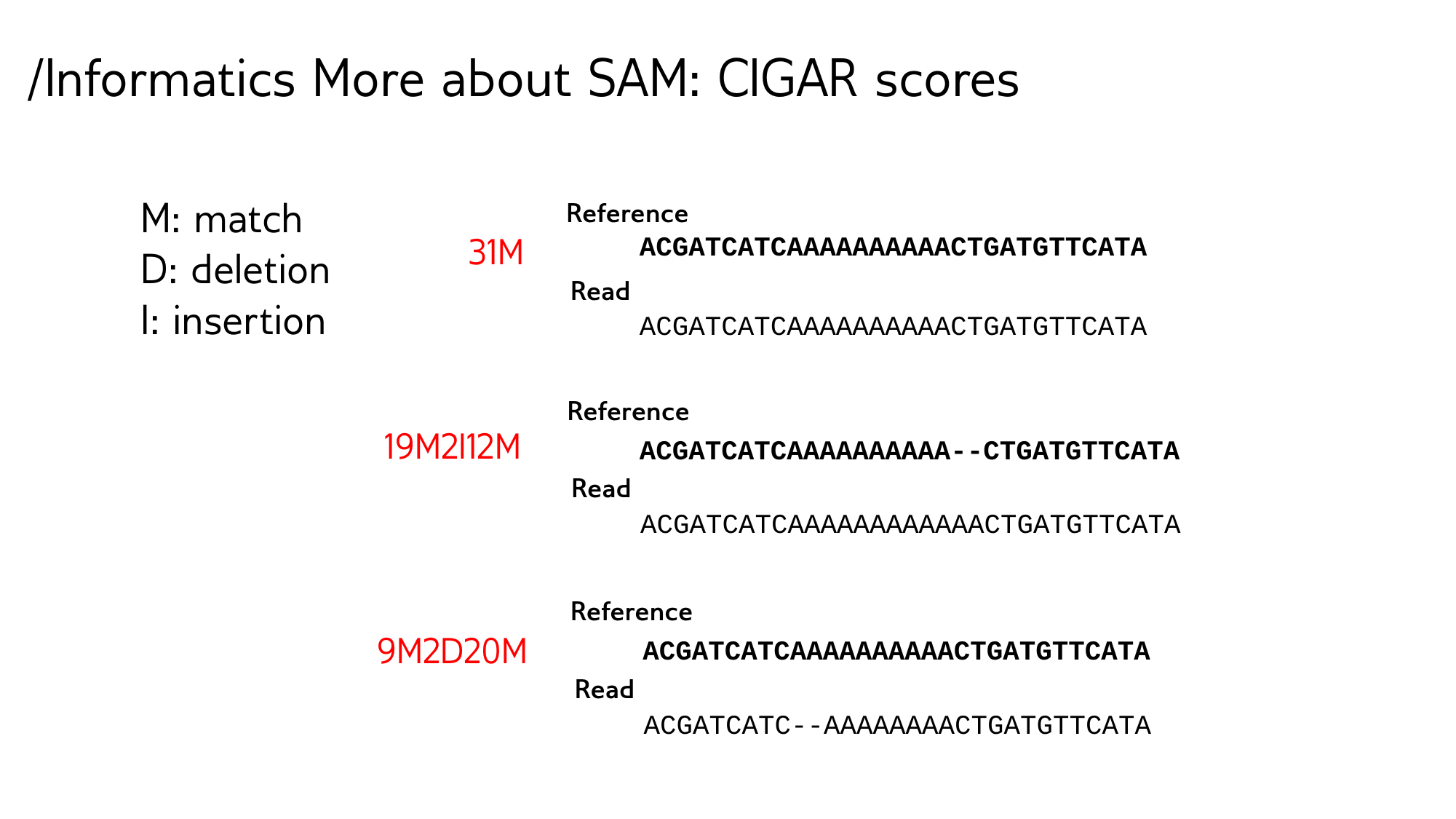

# /Informatics More about SAM: CIGAR scores
M: match
D: deletion
I: insertion
Reference
ACGATCATCAAAAAAAAAACTGATGTTCATA
31M
Read
ACGATCATCAAAAAAAAAACTGATGTTCATA
Reference
19M2I12M
ACGATCATCAAAAAAAAAA--CTGATGTTCATA
Read
ACGATCATCAAAAAAAAAAAACTGATGTTCATA
Reference
9M2D20M
ACGATCATCAAAAAAAAAACTGATGTTCATA
Read
ACGATCATC--AAAAAAAACTGATGTTCATA